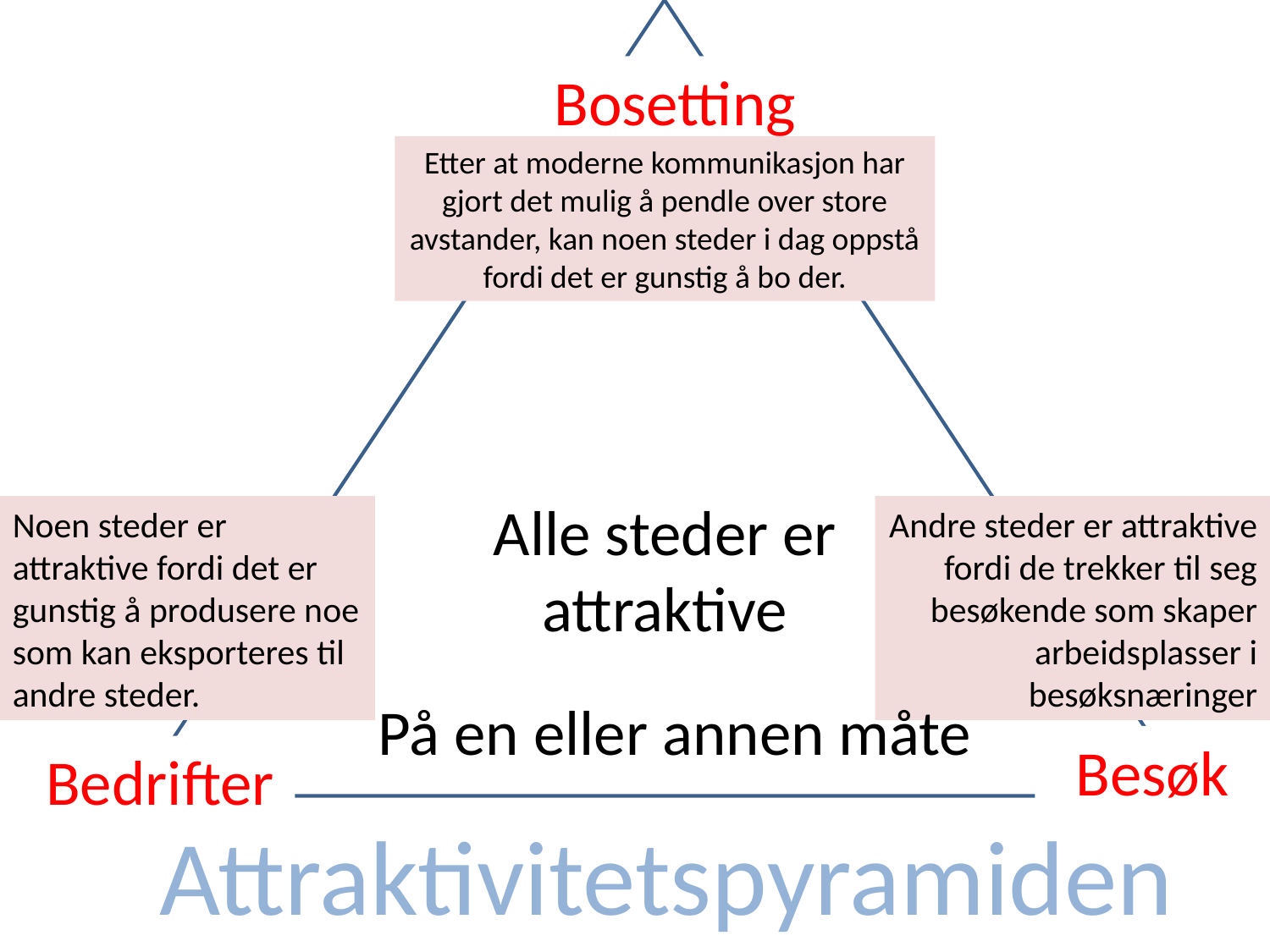

Bosetting
Etter at moderne kommunikasjon har gjort det mulig å pendle over store avstander, kan noen steder i dag oppstå fordi det er gunstig å bo der.
Alle steder er attraktive
Noen steder er attraktive fordi det er gunstig å produsere noe som kan eksporteres til andre steder.
Andre steder er attraktive fordi de trekker til seg besøkende som skaper arbeidsplasser i besøksnæringer
På en eller annen måte
Besøk
Bedrifter
# Attraktivitetspyramiden